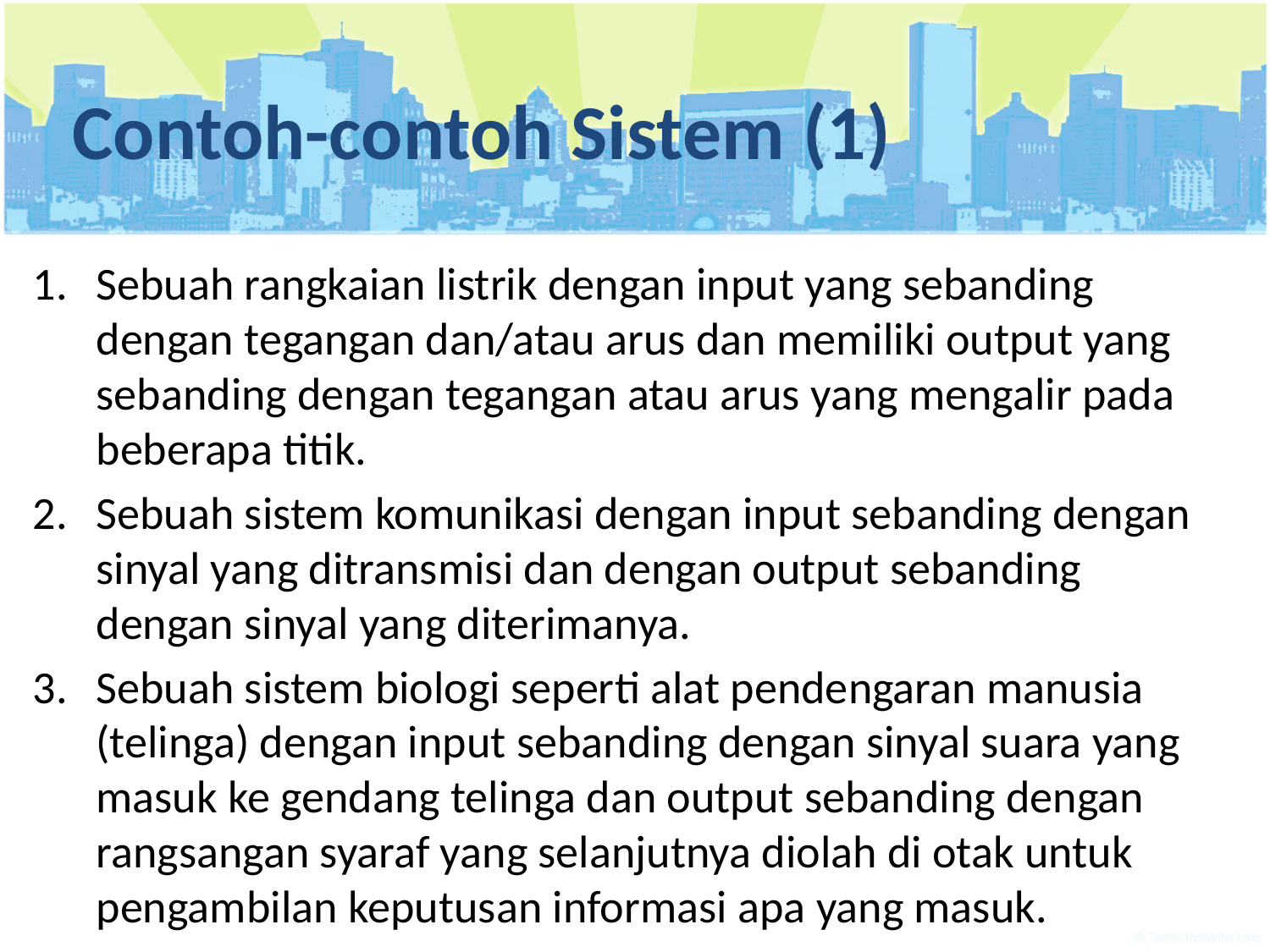

# Contoh-contoh Sistem (1)
Sebuah rangkaian listrik dengan input yang sebanding dengan tegangan dan/atau arus dan memiliki output yang sebanding dengan tegangan atau arus yang mengalir pada beberapa titik.
Sebuah sistem komunikasi dengan input sebanding dengan sinyal yang ditransmisi dan dengan output sebanding dengan sinyal yang diterimanya.
Sebuah sistem biologi seperti alat pendengaran manusia (telinga) dengan input sebanding dengan sinyal suara yang masuk ke gendang telinga dan output sebanding dengan rangsangan syaraf yang selanjutnya diolah di otak untuk pengambilan keputusan informasi apa yang masuk.